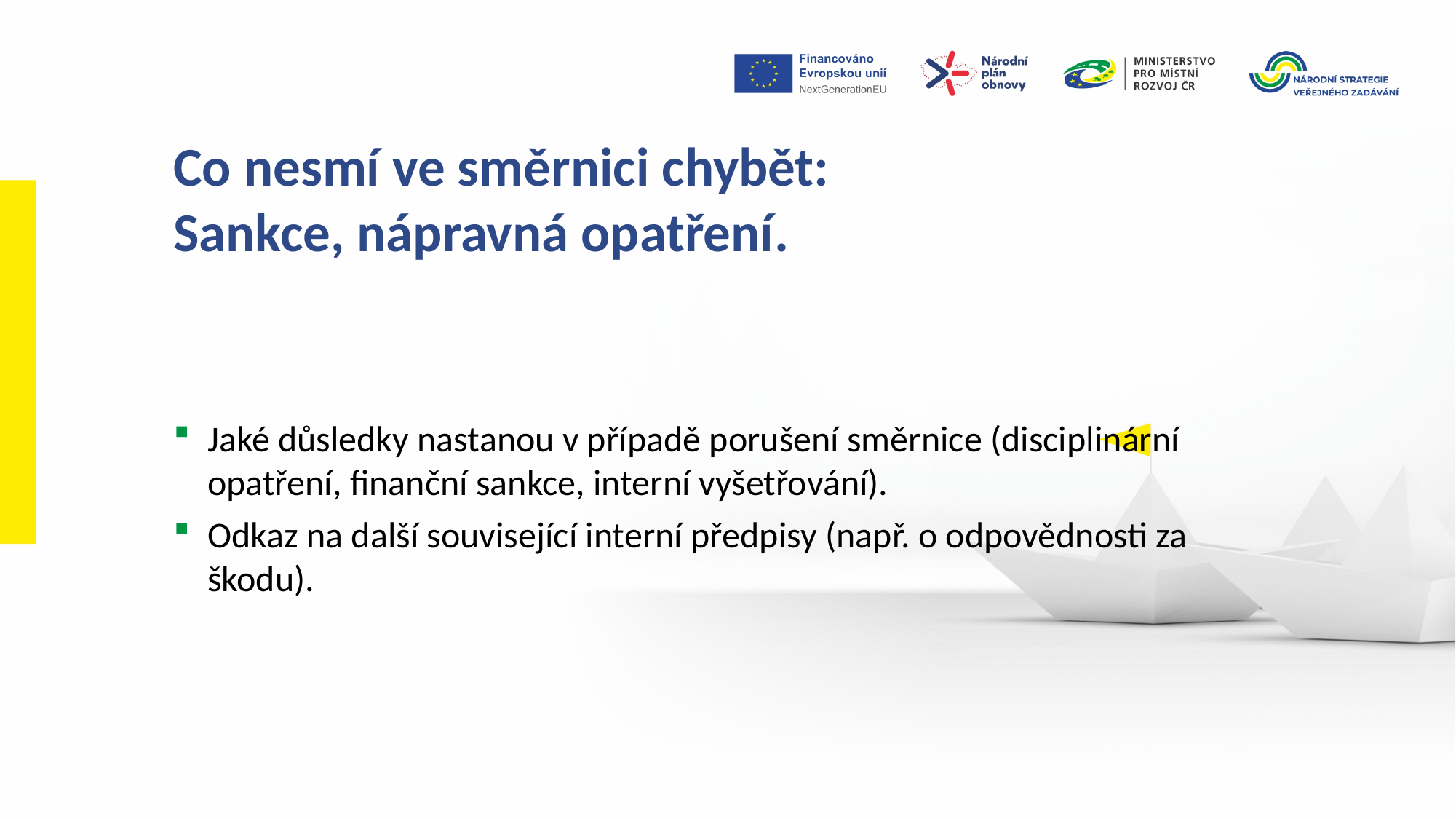

Co nesmí ve směrnici chybět:
Sankce, nápravná opatření.
Jaké důsledky nastanou v případě porušení směrnice (disciplinární opatření, finanční sankce, interní vyšetřování).
Odkaz na další související interní předpisy (např. o odpovědnosti za škodu).